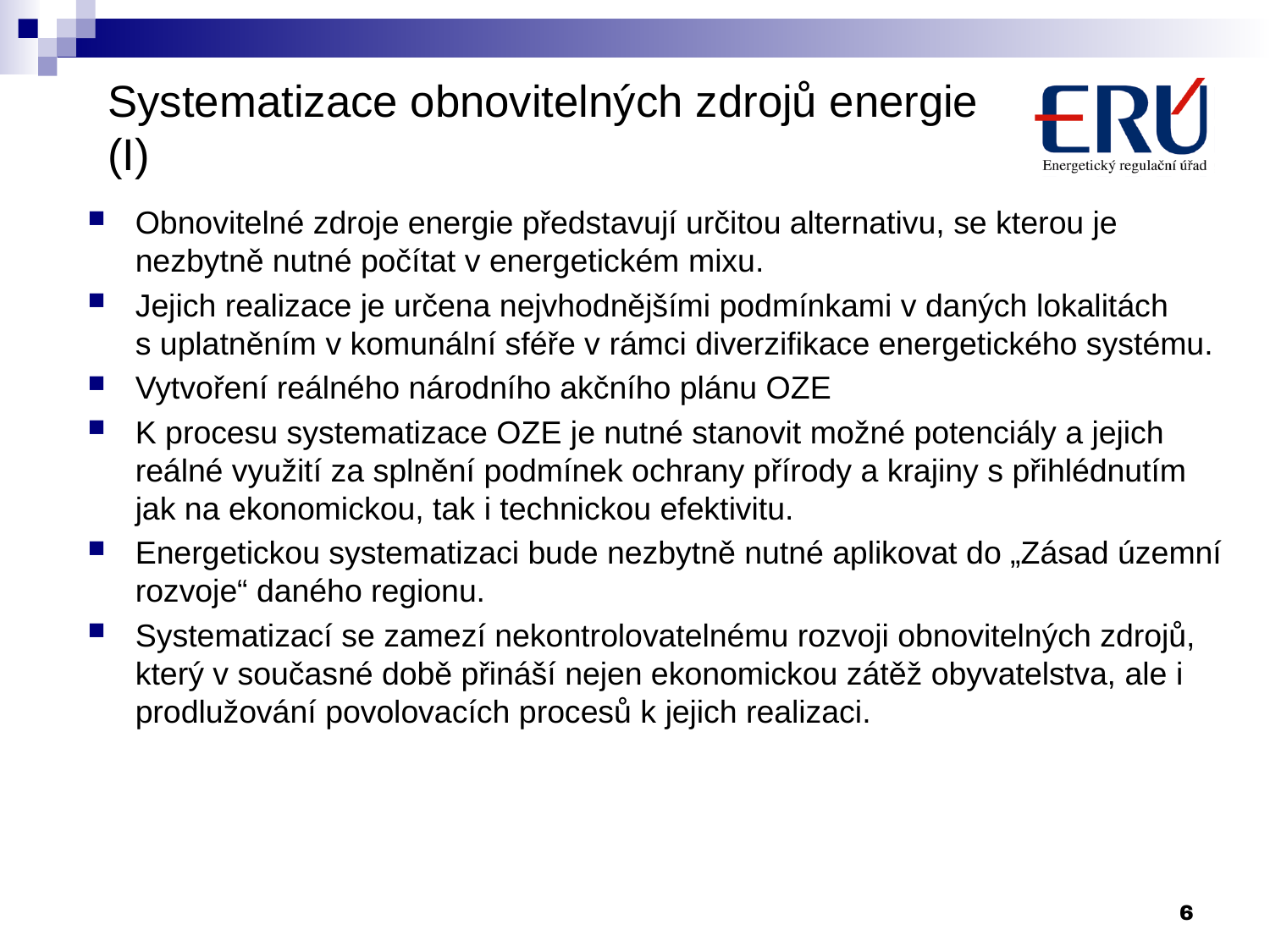

# Systematizace obnovitelných zdrojů energie (I)
Obnovitelné zdroje energie představují určitou alternativu, se kterou je nezbytně nutné počítat v energetickém mixu.
Jejich realizace je určena nejvhodnějšími podmínkami v daných lokalitách s uplatněním v komunální sféře v rámci diverzifikace energetického systému.
Vytvoření reálného národního akčního plánu OZE
K procesu systematizace OZE je nutné stanovit možné potenciály a jejich reálné využití za splnění podmínek ochrany přírody a krajiny s přihlédnutím jak na ekonomickou, tak i technickou efektivitu.
Energetickou systematizaci bude nezbytně nutné aplikovat do „Zásad územní rozvoje“ daného regionu.
Systematizací se zamezí nekontrolovatelnému rozvoji obnovitelných zdrojů, který v současné době přináší nejen ekonomickou zátěž obyvatelstva, ale i prodlužování povolovacích procesů k jejich realizaci.
6